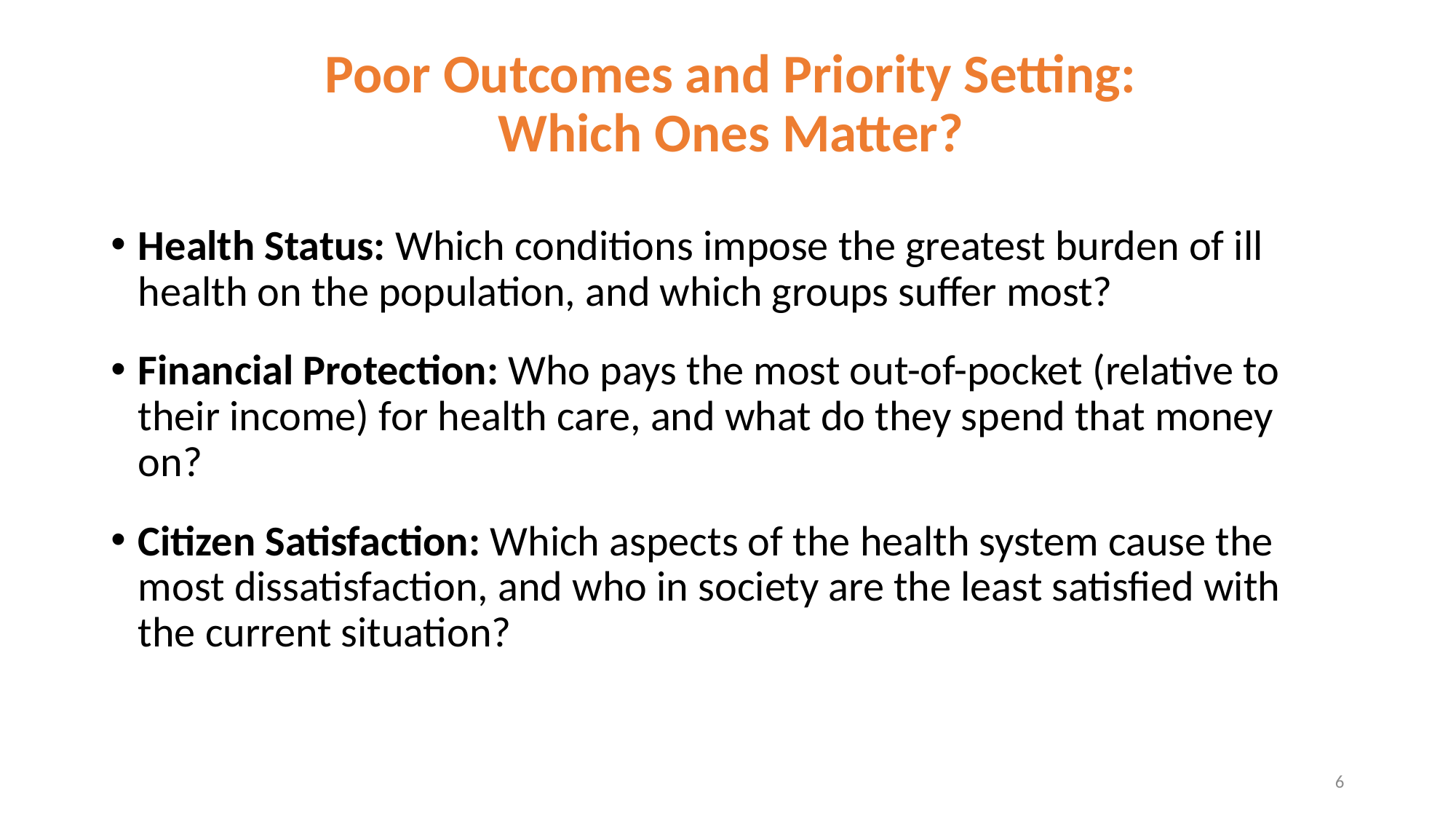

# Poor Outcomes and Priority Setting: Which Ones Matter?
Health Status: Which conditions impose the greatest burden of ill health on the population, and which groups suffer most?
Financial Protection: Who pays the most out-of-pocket (relative to their income) for health care, and what do they spend that money on?
Citizen Satisfaction: Which aspects of the health system cause the most dissatisfaction, and who in society are the least satisfied with the current situation?

6